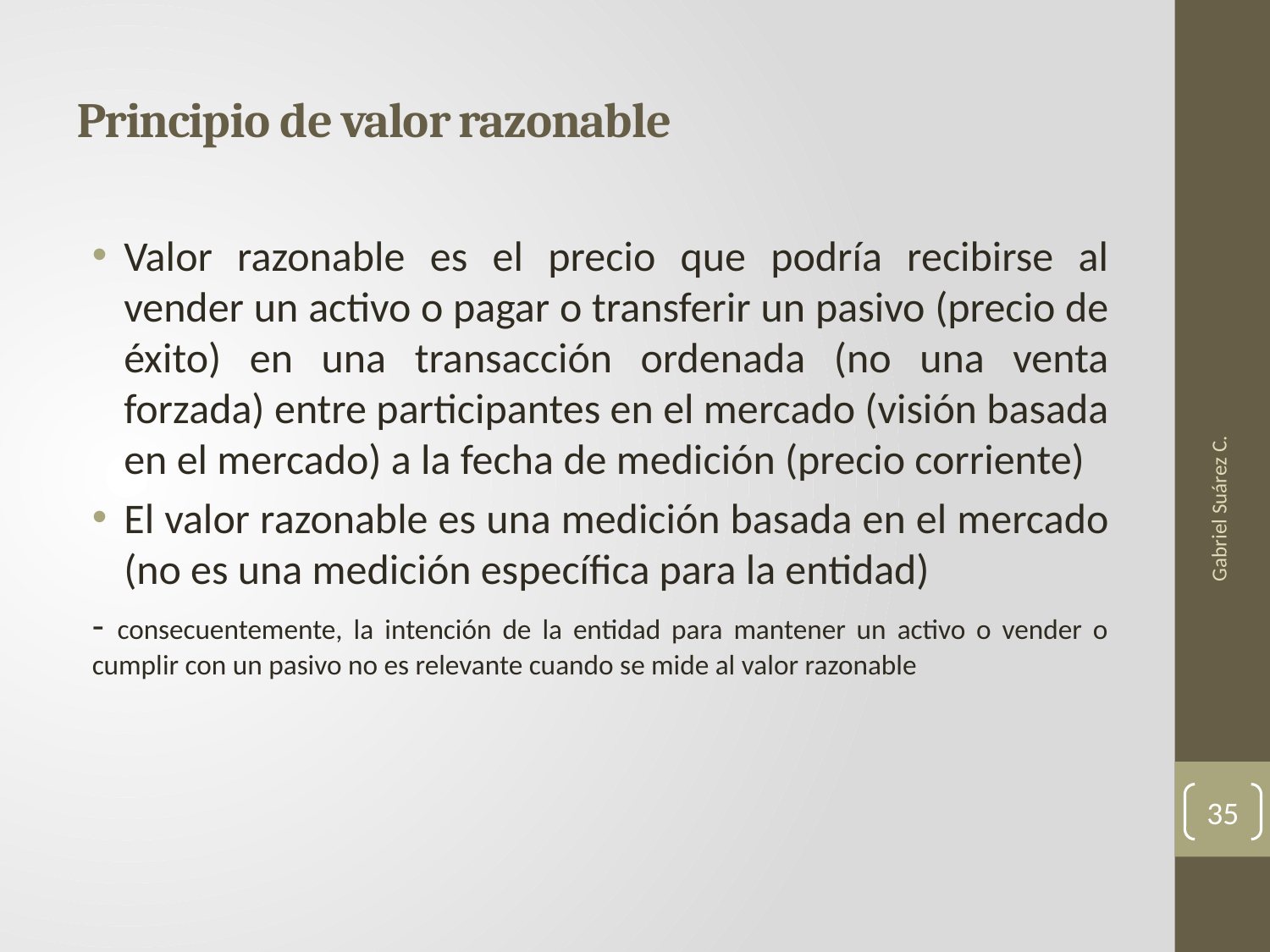

# Principio de valor razonable
Valor razonable es el precio que podría recibirse al vender un activo o pagar o transferir un pasivo (precio de éxito) en una transacción ordenada (no una venta forzada) entre participantes en el mercado (visión basada en el mercado) a la fecha de medición (precio corriente)
El valor razonable es una medición basada en el mercado (no es una medición específica para la entidad)
- consecuentemente, la intención de la entidad para mantener un activo o vender o cumplir con un pasivo no es relevante cuando se mide al valor razonable
Gabriel Suárez C.
35